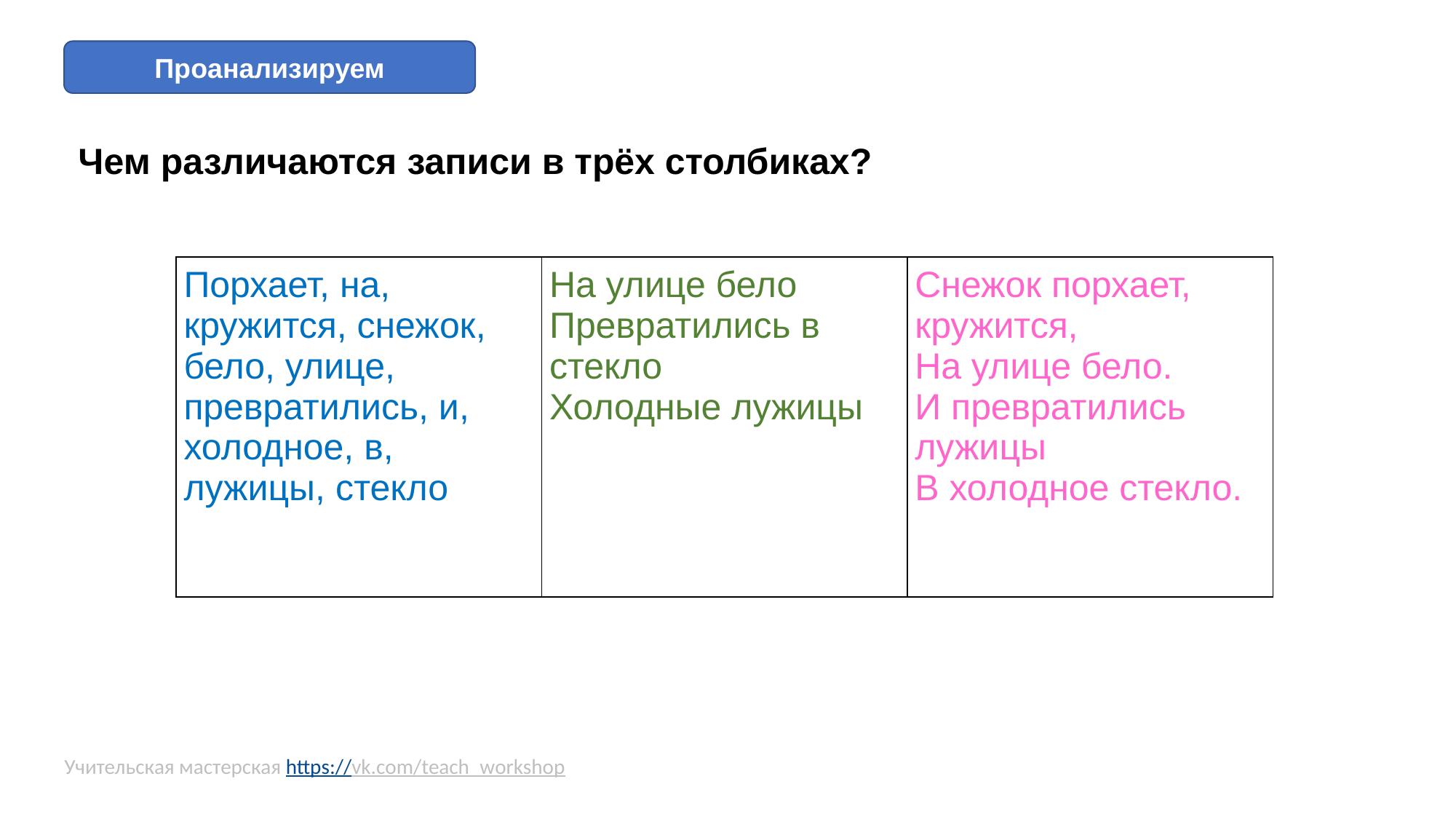

Проанализируем
Чем различаются записи в трёх столбиках?
| Порхает, на, кружится, снежок, бело, улице, превратились, и, холодное, в, лужицы, стекло | На улице бело Превратились в стекло Холодные лужицы | Снежок порхает, кружится, На улице бело. И превратились лужицы В холодное стекло. |
| --- | --- | --- |
Учительская мастерская https://vk.com/teach_workshop